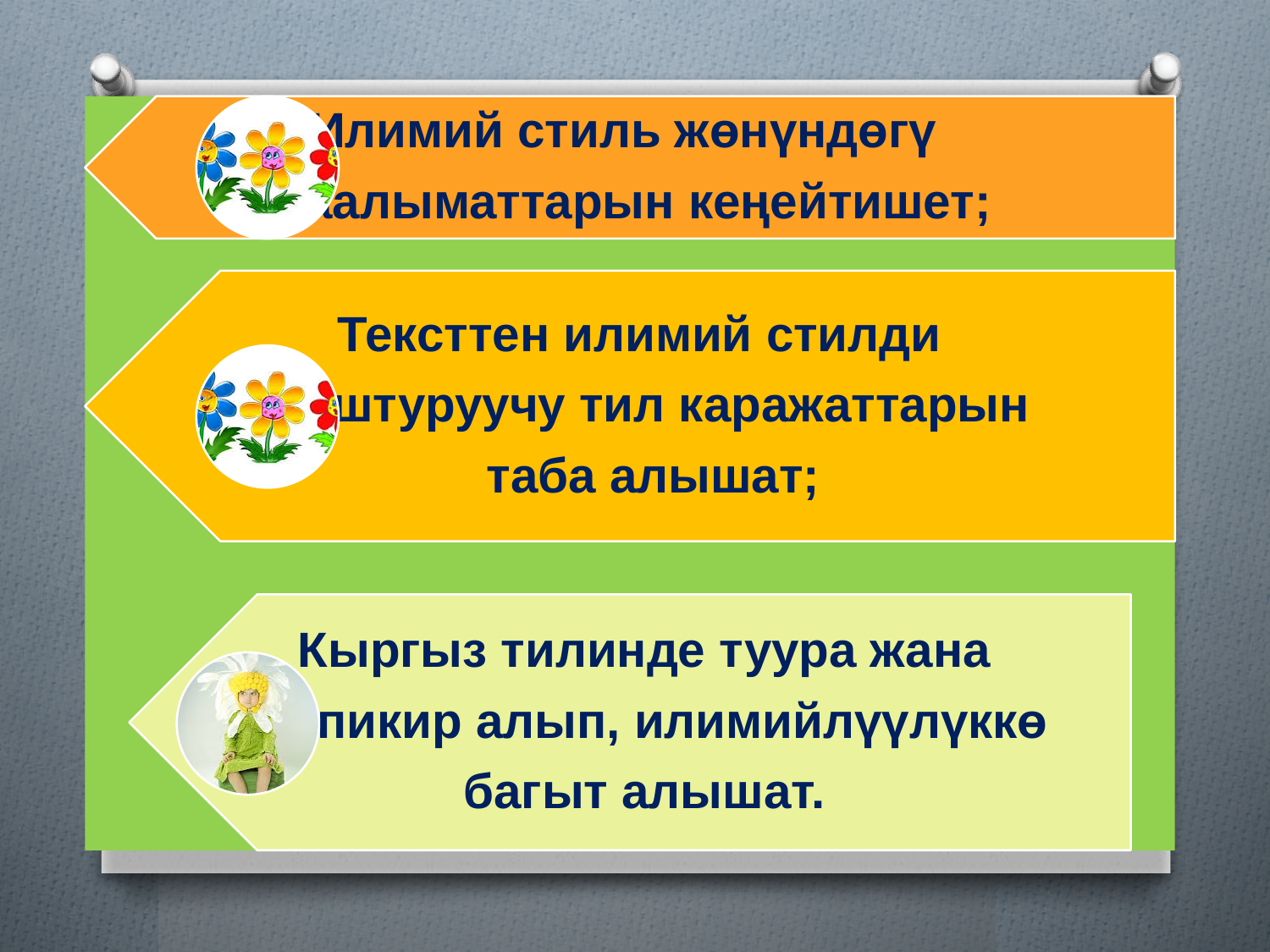

Илимий стиль жөнүндөгү
маалыматтарын кеңейтишет;
Тексттен илимий стилди
уюштуруучу тил каражаттарын
 таба алышат;
 Кыргыз тилинде туура жана
так пикир алып, илимийлүүлүккө
багыт алышат.
# Бүгүнкү сабакта: